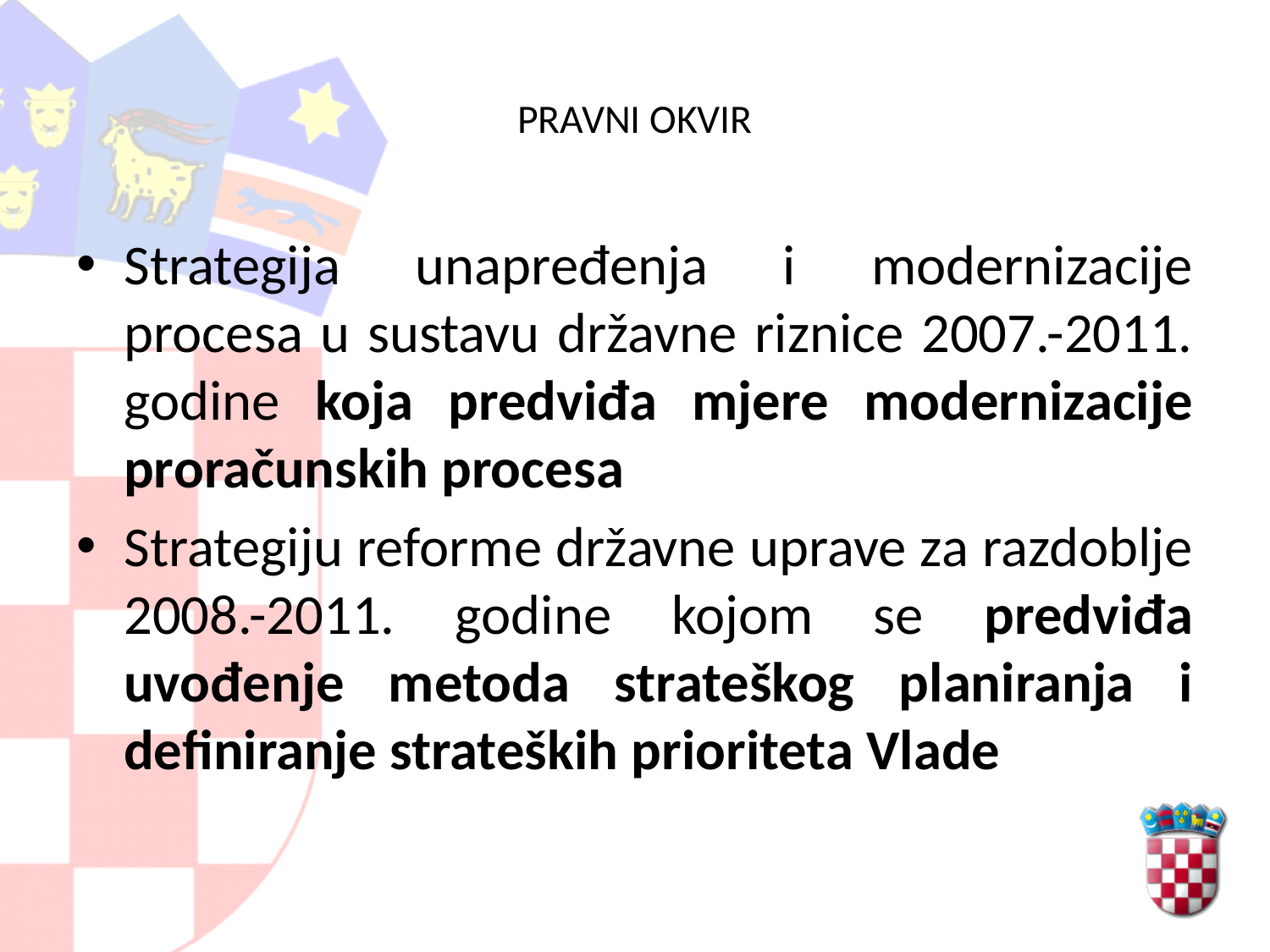

# PRAVNI OKVIR
Strategija unapređenja i modernizacije procesa u sustavu državne riznice 2007.-2011. godine koja predviđa mjere modernizacije proračunskih procesa
Strategiju reforme državne uprave za razdoblje 2008.-2011. godine kojom se predviđa uvođenje metoda strateškog planiranja i definiranje strateških prioriteta Vlade